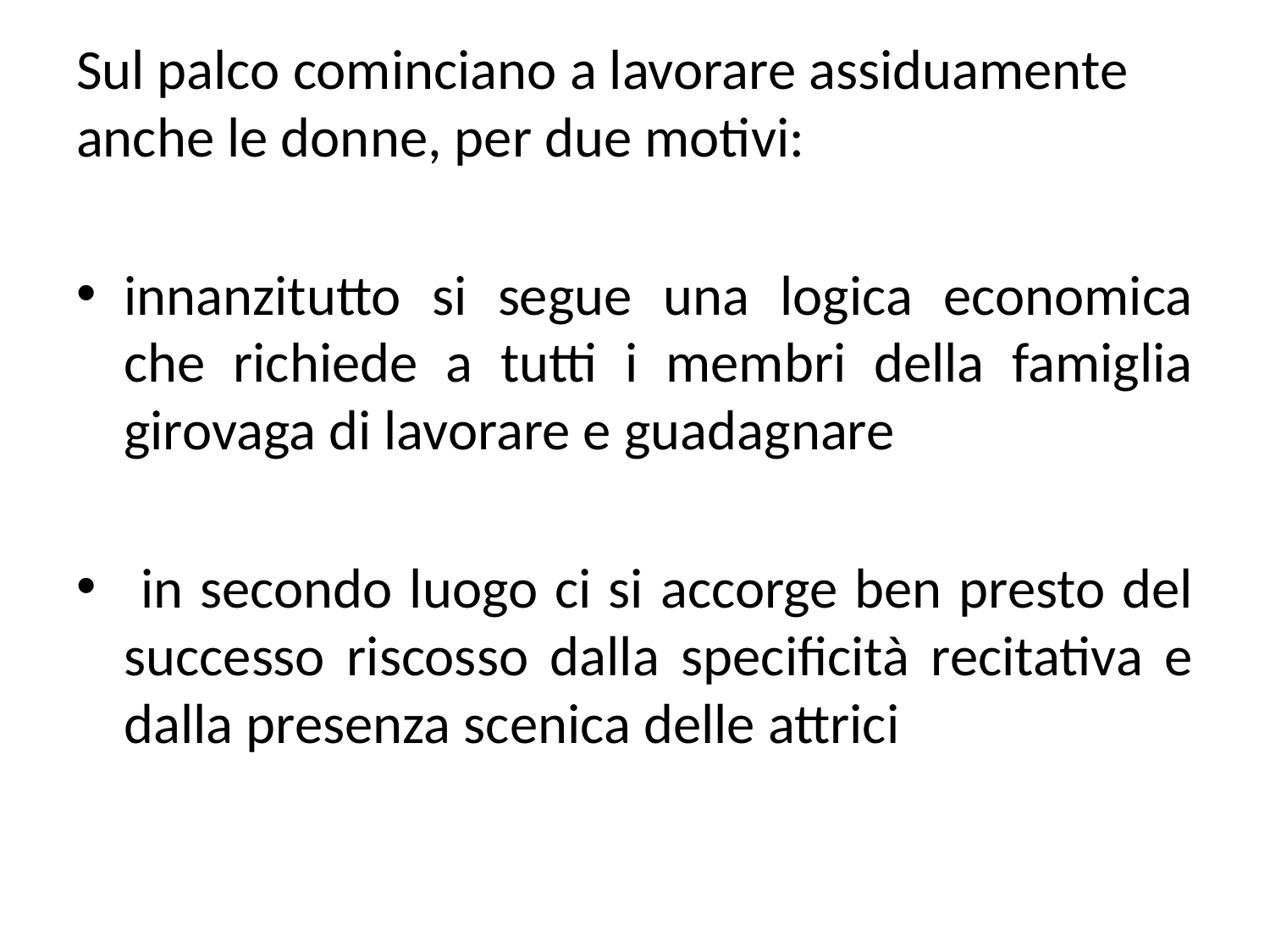

Sul palco cominciano a lavorare assiduamente anche le donne, per due motivi:

innanzitutto si segue una logica economica che richiede a tutti i membri della famiglia girovaga di lavorare e guadagnare

 in secondo luogo ci si accorge ben presto del successo riscosso dalla specificità recitativa e dalla presenza scenica delle attrici